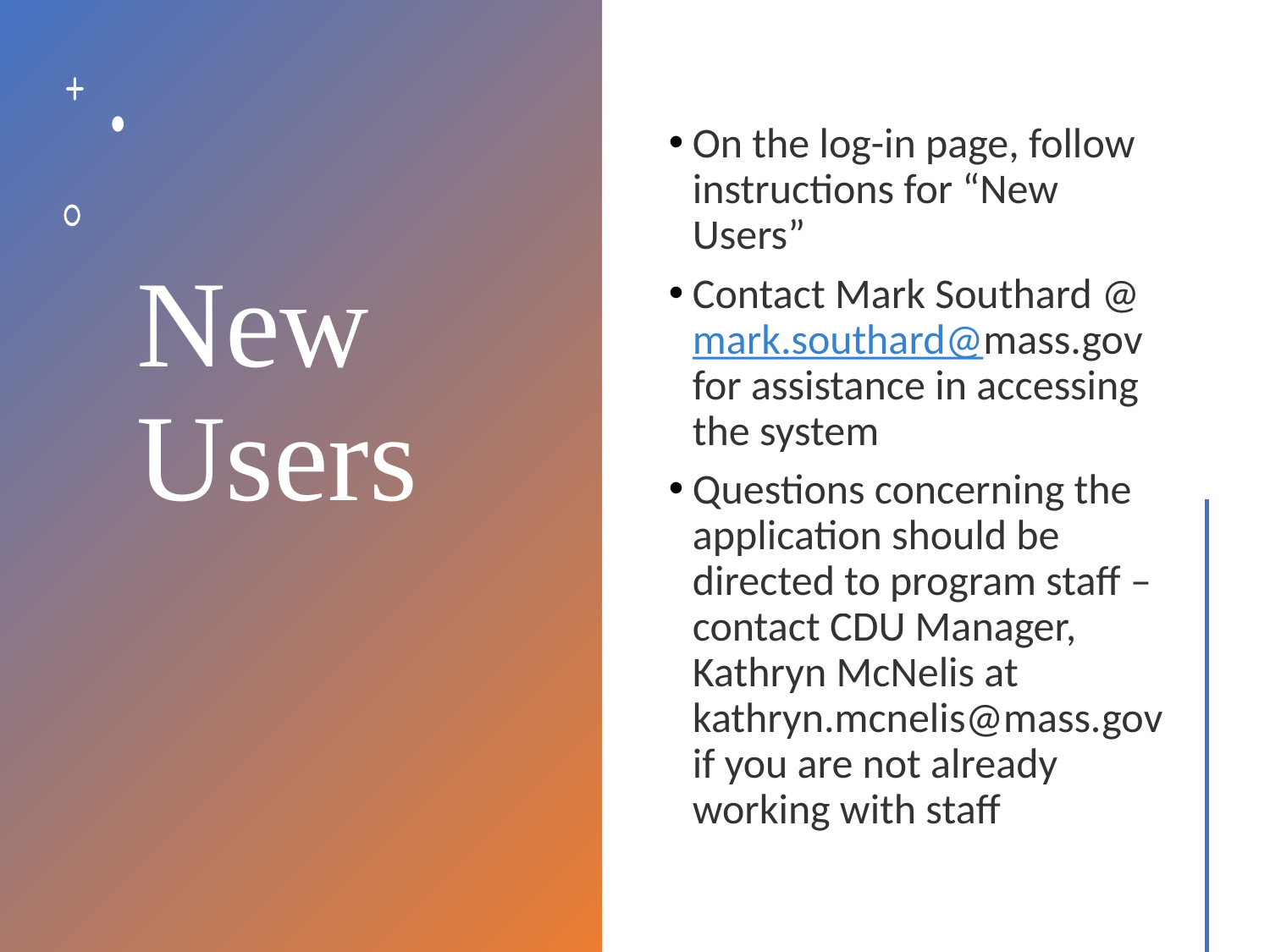

# New Users
On the log-in page, follow instructions for “New Users”
Contact Mark Southard @ mark.southard@mass.gov for assistance in accessing the system
Questions concerning the application should be directed to program staff – contact CDU Manager, Kathryn McNelis at kathryn.mcnelis@mass.gov if you are not already working with staff